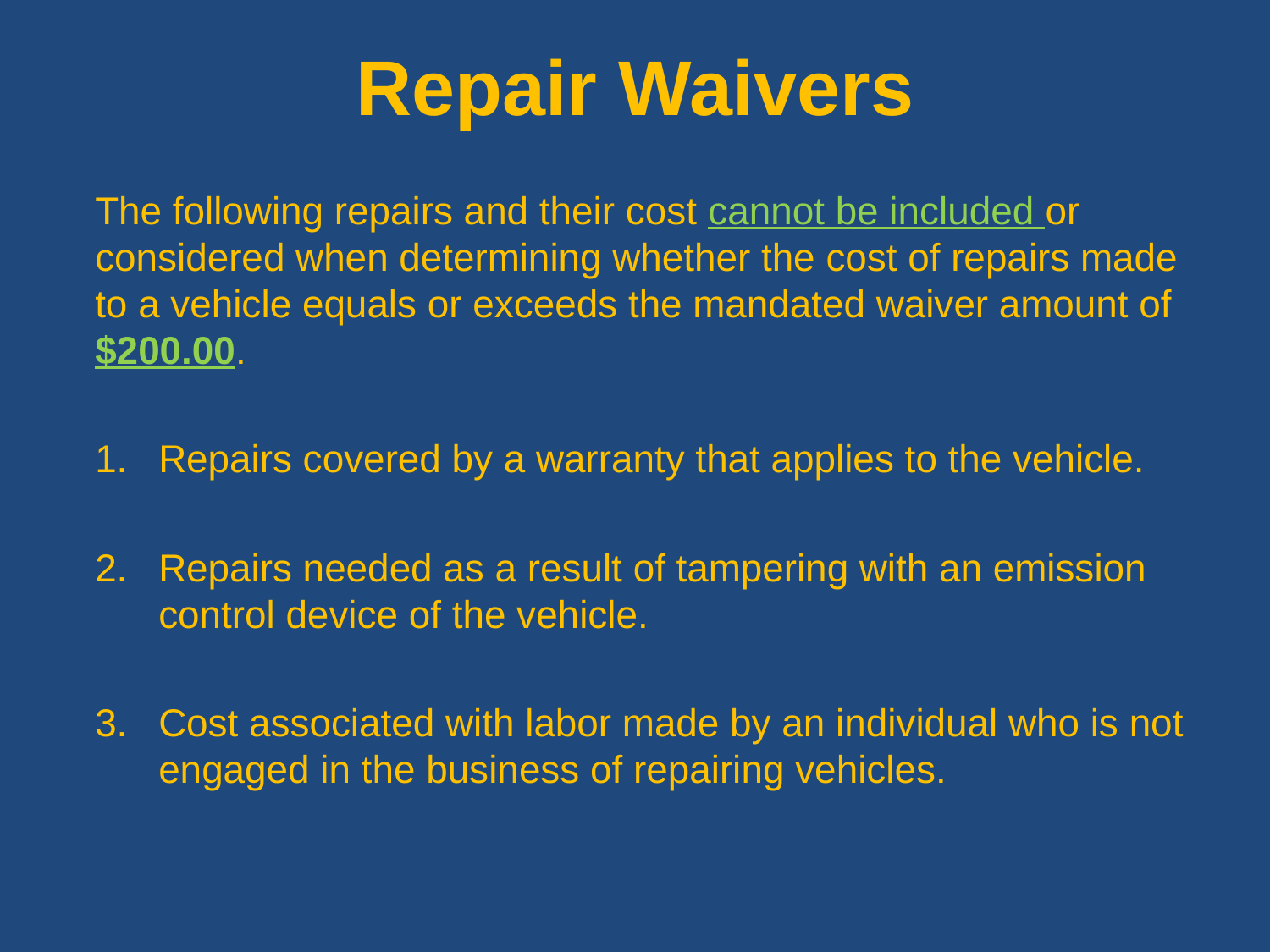

# Repair Waivers
The following repairs and their cost cannot be included or considered when determining whether the cost of repairs made to a vehicle equals or exceeds the mandated waiver amount of $200.00.

Repairs covered by a warranty that applies to the vehicle.

Repairs needed as a result of tampering with an emission control device of the vehicle.

Cost associated with labor made by an individual who is not engaged in the business of repairing vehicles.